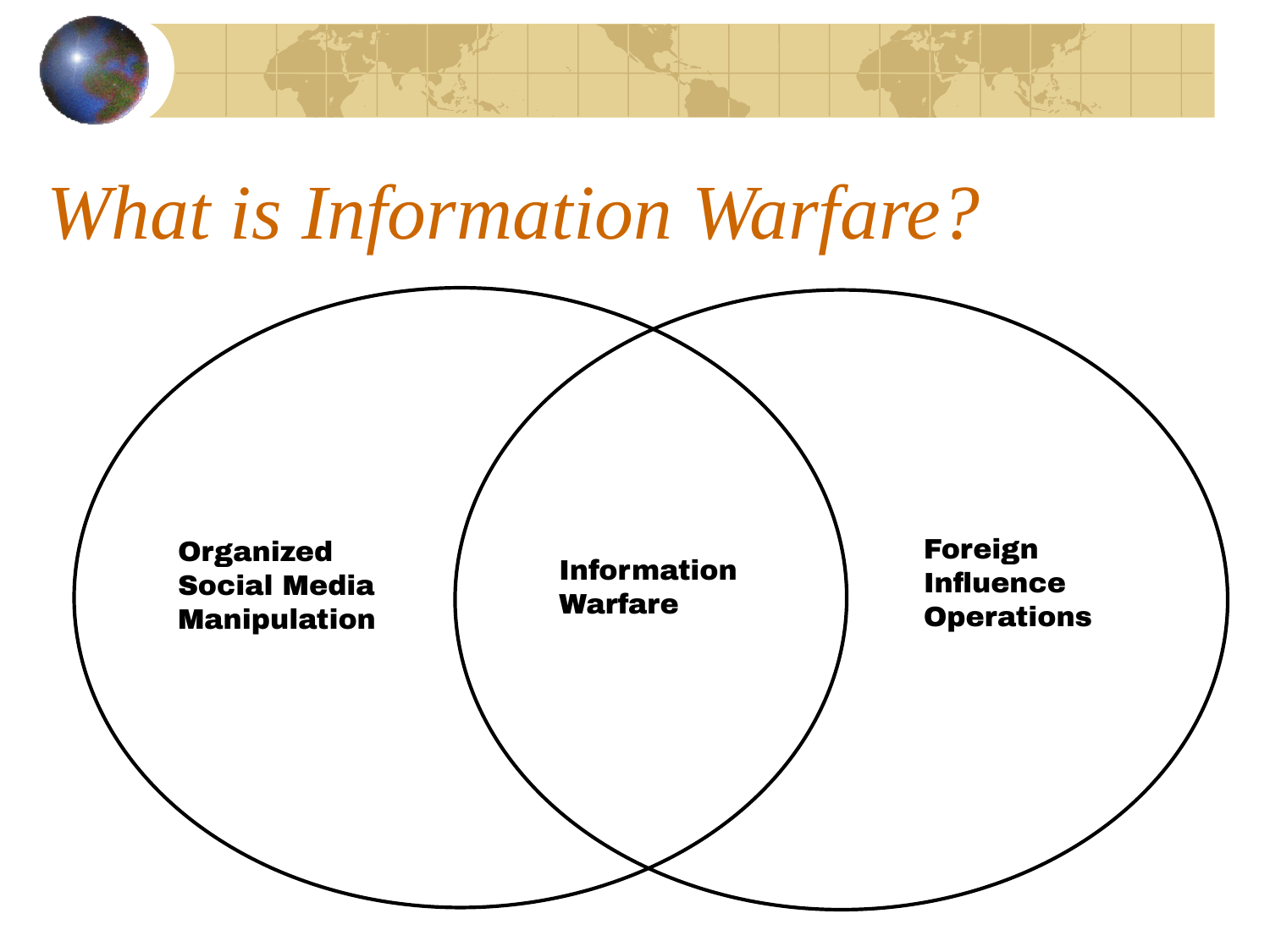

# What is Information Warfare?

Foreign Influence Operations
Organized
Social Media Manipulation
Information Warfare